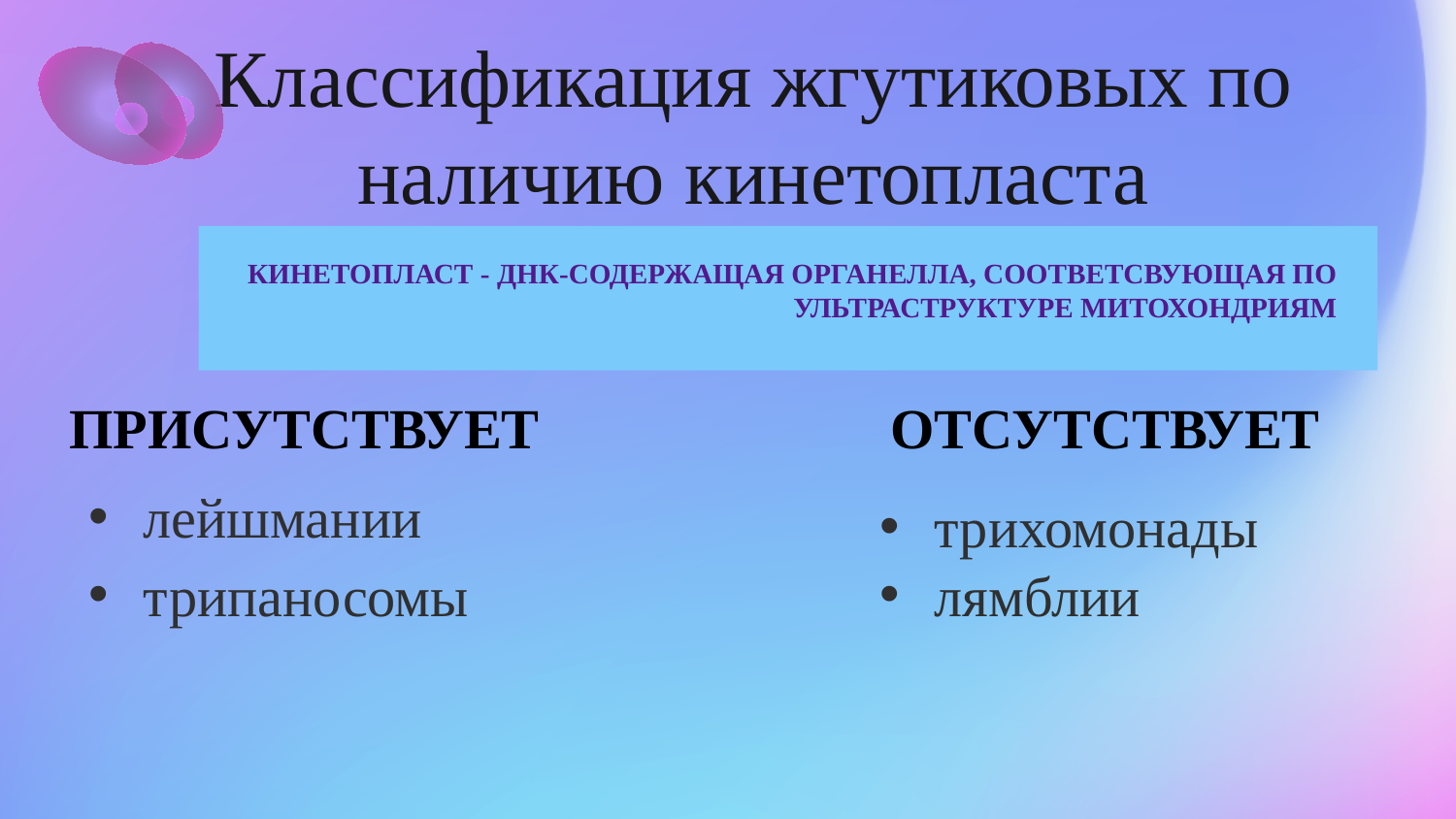

# Классификация жгутиковых по наличию кинетопласта

КИНЕТОПЛАСТ - ДНК-СОДЕРЖАЩАЯ ОРГАНЕЛЛА, СООТВЕТСВУЮЩАЯ ПО УЛЬТРАСТРУКТУРЕ МИТОХОНДРИЯМ
ПРИСУТСТВУЕТ
ОТСУТСТВУЕТ
лейшмании
трипаносомы
трихомонады
лямблии